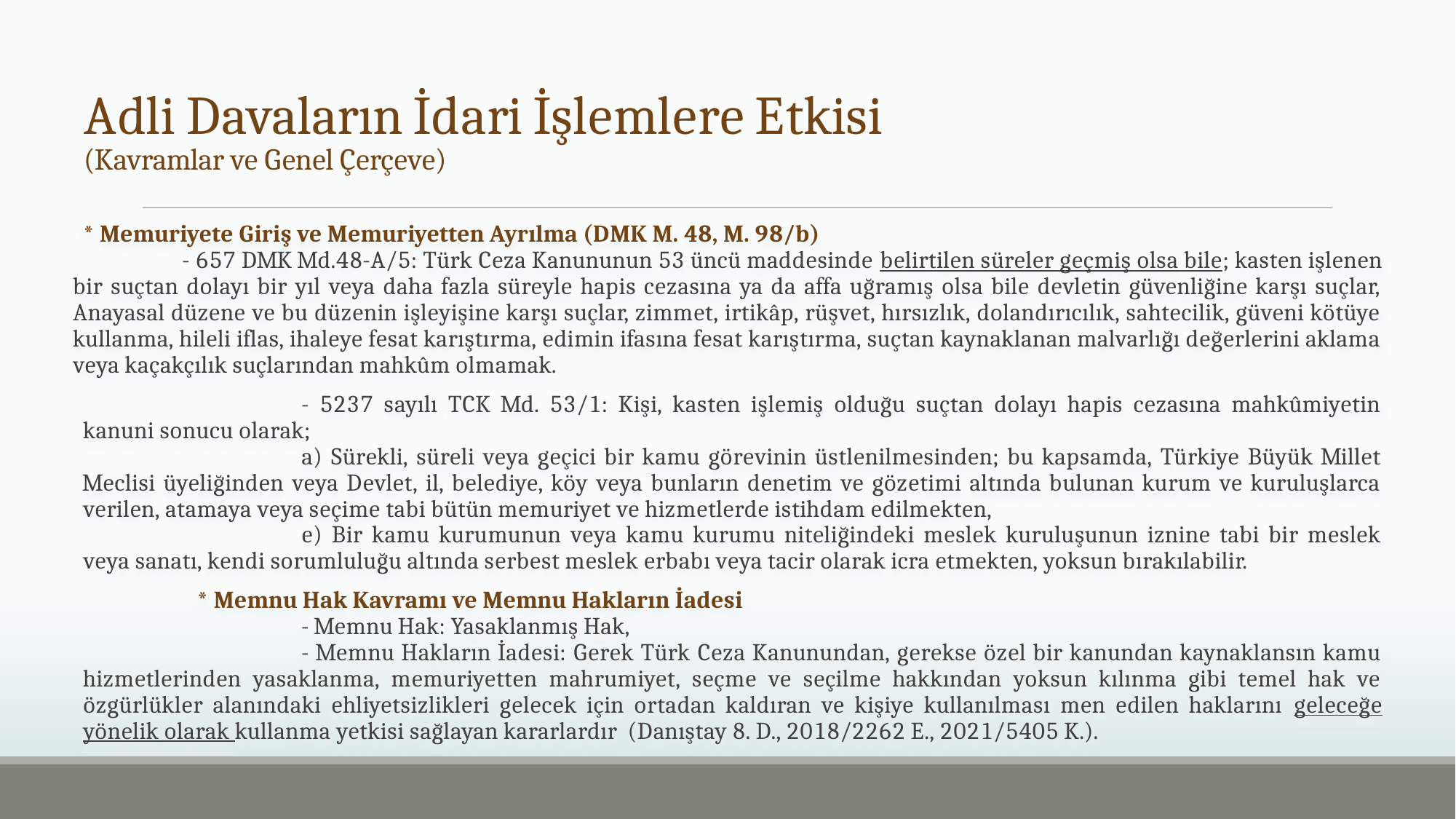

# Adli Davaların İdari İşlemlere Etkisi (Kavramlar ve Genel Çerçeve)
  * Memuriyete Giriş ve Memuriyetten Ayrılma (DMK M. 48, M. 98/b)
	- 657 DMK Md.48-A/5: Türk Ceza Kanununun 53 üncü maddesinde belirtilen süreler geçmiş olsa bile; kasten işlenen bir suçtan dolayı bir yıl veya daha fazla süreyle hapis cezasına ya da affa uğramış olsa bile devletin güvenliğine karşı suçlar, Anayasal düzene ve bu düzenin işleyişine karşı suçlar, zimmet, irtikâp, rüşvet, hırsızlık, dolandırıcılık, sahtecilik, güveni kötüye kullanma, hileli iflas, ihaleye fesat karıştırma, edimin ifasına fesat karıştırma, suçtan kaynaklanan malvarlığı değerlerini aklama veya kaçakçılık suçlarından mahkûm olmamak.

		- 5237 sayılı TCK Md. 53/1: Kişi, kasten işlemiş olduğu suçtan dolayı hapis cezasına mahkûmiyetin kanuni sonucu olarak;
		a) Sürekli, süreli veya geçici bir kamu görevinin üstlenilmesinden; bu kapsamda, Türkiye Büyük Millet Meclisi üyeliğinden veya Devlet, il, belediye, köy veya bunların denetim ve gözetimi altında bulunan kurum ve kuruluşlarca verilen, atamaya veya seçime tabi bütün memuriyet ve hizmetlerde istihdam edilmekten,
		e) Bir kamu kurumunun veya kamu kurumu niteliğindeki meslek kuruluşunun iznine tabi bir meslek veya sanatı, kendi sorumluluğu altında serbest meslek erbabı veya tacir olarak icra etmekten, yoksun bırakılabilir.

	 * Memnu Hak Kavramı ve Memnu Hakların İadesi
		- Memnu Hak: Yasaklanmış Hak,
		- Memnu Hakların İadesi: Gerek Türk Ceza Kanunundan, gerekse özel bir kanundan kaynaklansın kamu hizmetlerinden yasaklanma, memuriyetten mahrumiyet, seçme ve seçilme hakkından yoksun kılınma gibi temel hak ve özgürlükler alanındaki ehliyetsizlikleri gelecek için ortadan kaldıran ve kişiye kullanılması men edilen haklarını geleceğe yönelik olarak kullanma yetkisi sağlayan kararlardır  (Danıştay 8. D., 2018/2262 E., 2021/5405 K.).